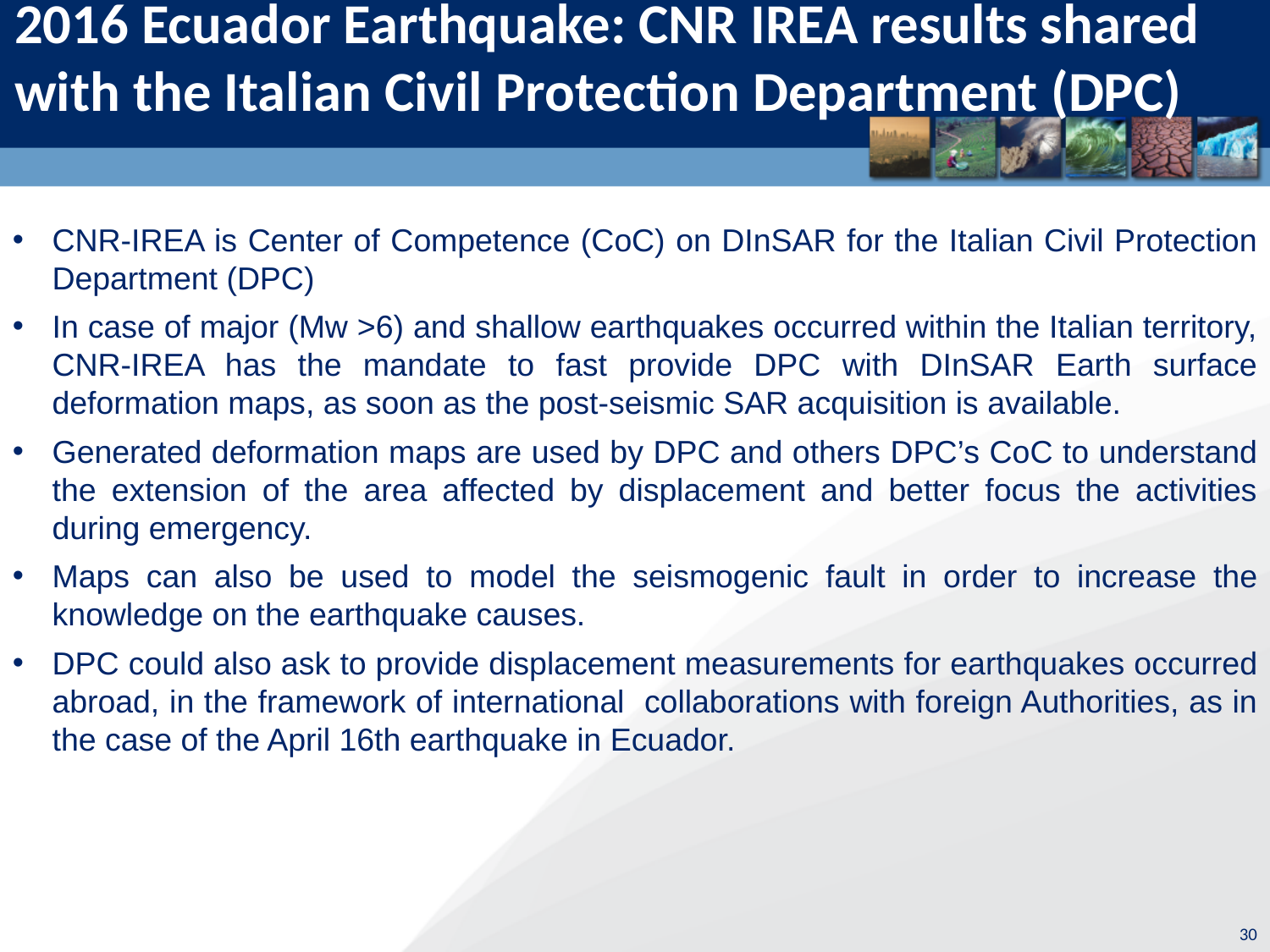

# 2016 Ecuador Earthquake: CNR IREA results shared with the Italian Civil Protection Department (DPC)
CNR-IREA is Center of Competence (CoC) on DInSAR for the Italian Civil Protection Department (DPC)
In case of major (Mw >6) and shallow earthquakes occurred within the Italian territory, CNR-IREA has the mandate to fast provide DPC with DInSAR Earth surface deformation maps, as soon as the post-seismic SAR acquisition is available.
Generated deformation maps are used by DPC and others DPC’s CoC to understand the extension of the area affected by displacement and better focus the activities during emergency.
Maps can also be used to model the seismogenic fault in order to increase the knowledge on the earthquake causes.
DPC could also ask to provide displacement measurements for earthquakes occurred abroad, in the framework of international  collaborations with foreign Authorities, as in the case of the April 16th earthquake in Ecuador.
30